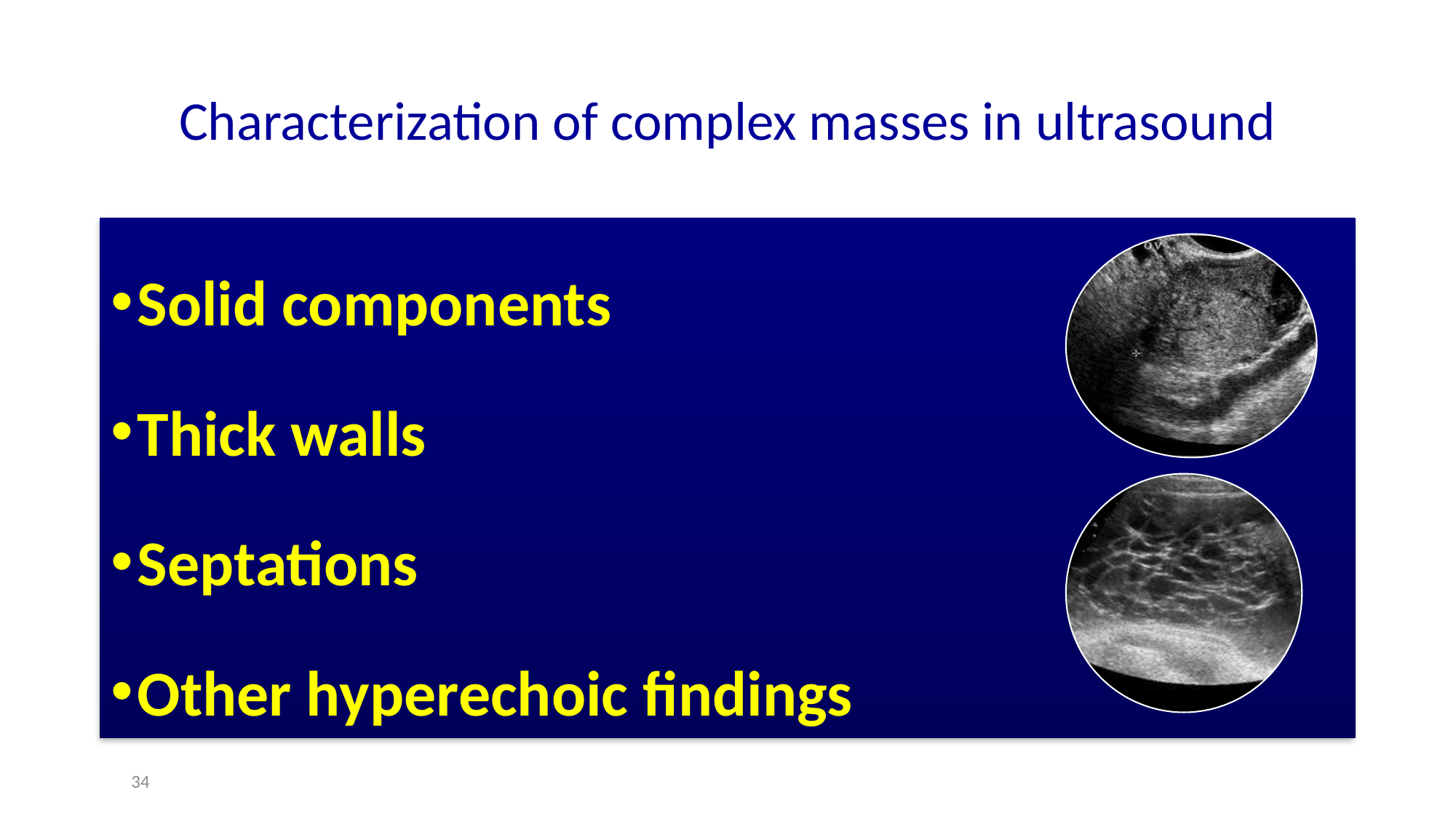

# Characterization of complex masses in ultrasound
Solid components
Thick walls
Septations
Other hyperechoic findings

34